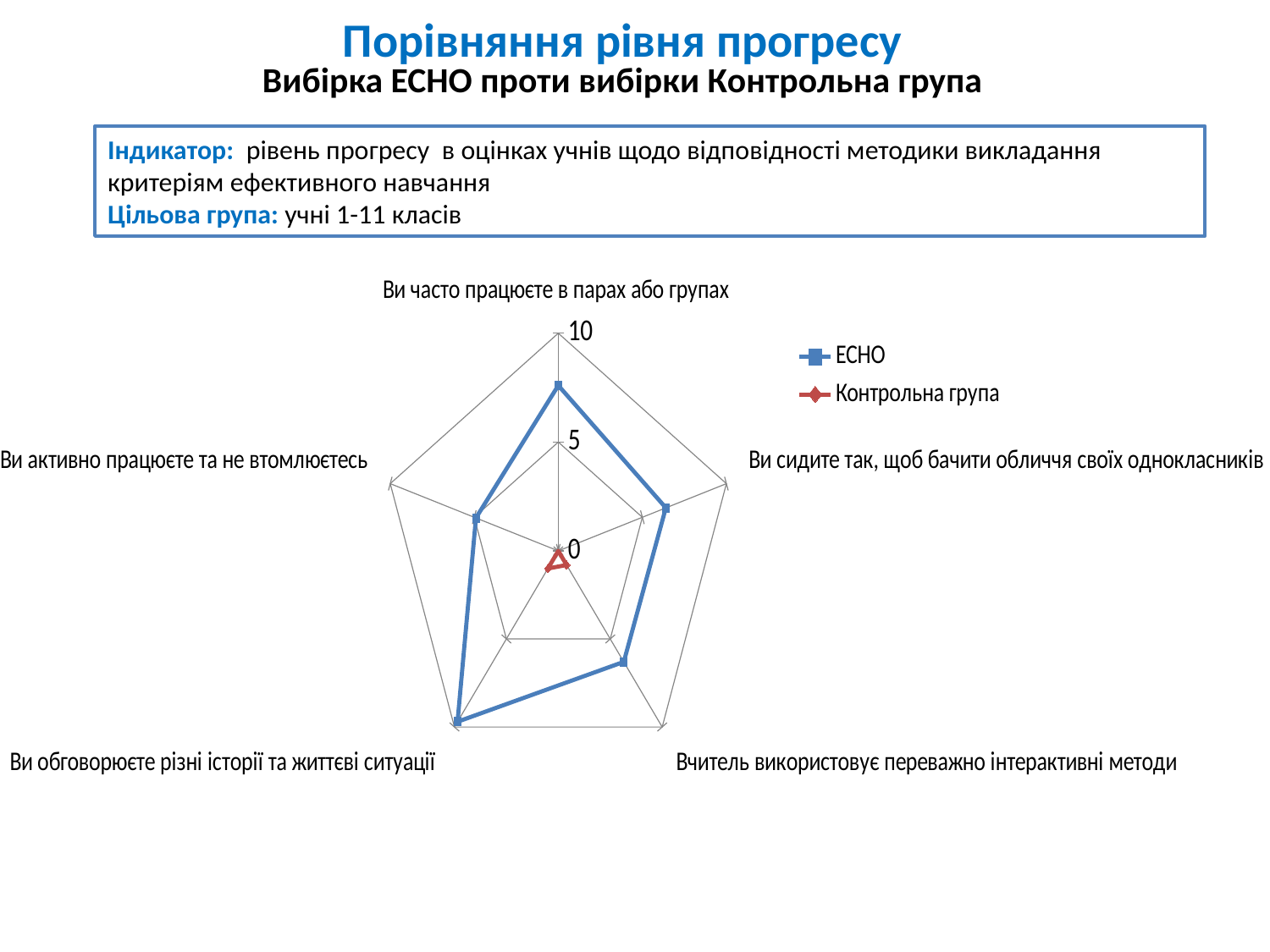

# Порівняння рівня прогресу Вибірка ECHO проти вибірки Контрольна група
Індикатор:  рівень прогресу  в оцінках учнів щодо відповідності методики викладання  критеріям ефективного навчання
Цільова група: учні 1-11 класів

### Chart

| Category | ECHO | Контрольна група |
|---|---|---|
| Ви часто працюєте в парах або групах  | 7.6 | -0.30000000000000027 |
| Ви сидите так, щоб бачити обличчя своїх однокласників | 6.4 | -0.5 |
| Вчитель використовує переважно інтерактивні методи | 6.3 | 0.8 |
| Ви обговорюєте різні історії та життєві ситуації  | 9.700000000000001 | 1.0 |
| Ви активно працюєте та не втомлюєтесь | 4.9 | -1.3 |